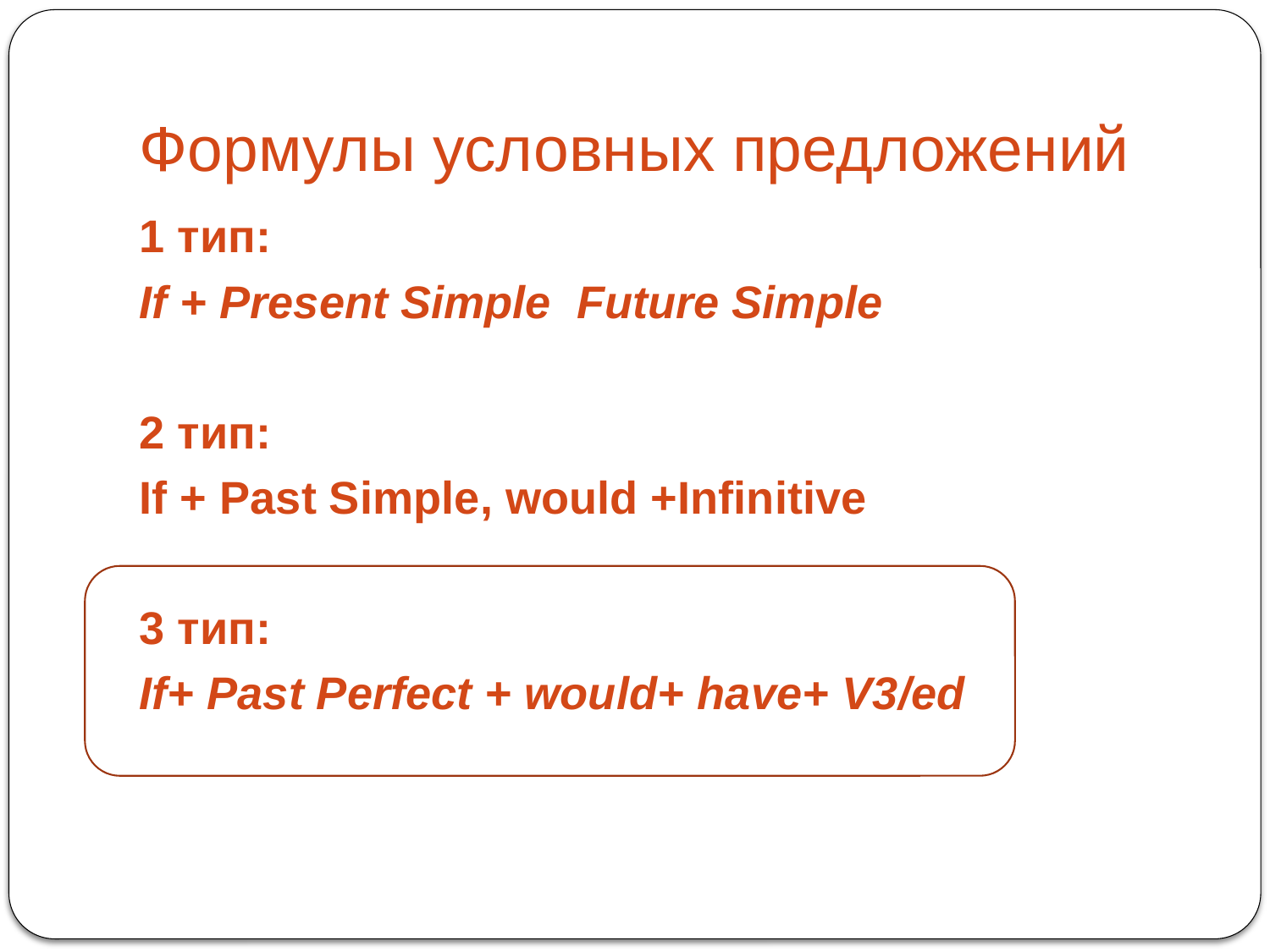

# Формулы условных предложений
1 тип:
If + Present Simple  Future Simple

2 тип:
If + Past Simple, would +Infinitive

3 тип:
If+ Past Perfect + would+ have+ V3/ed